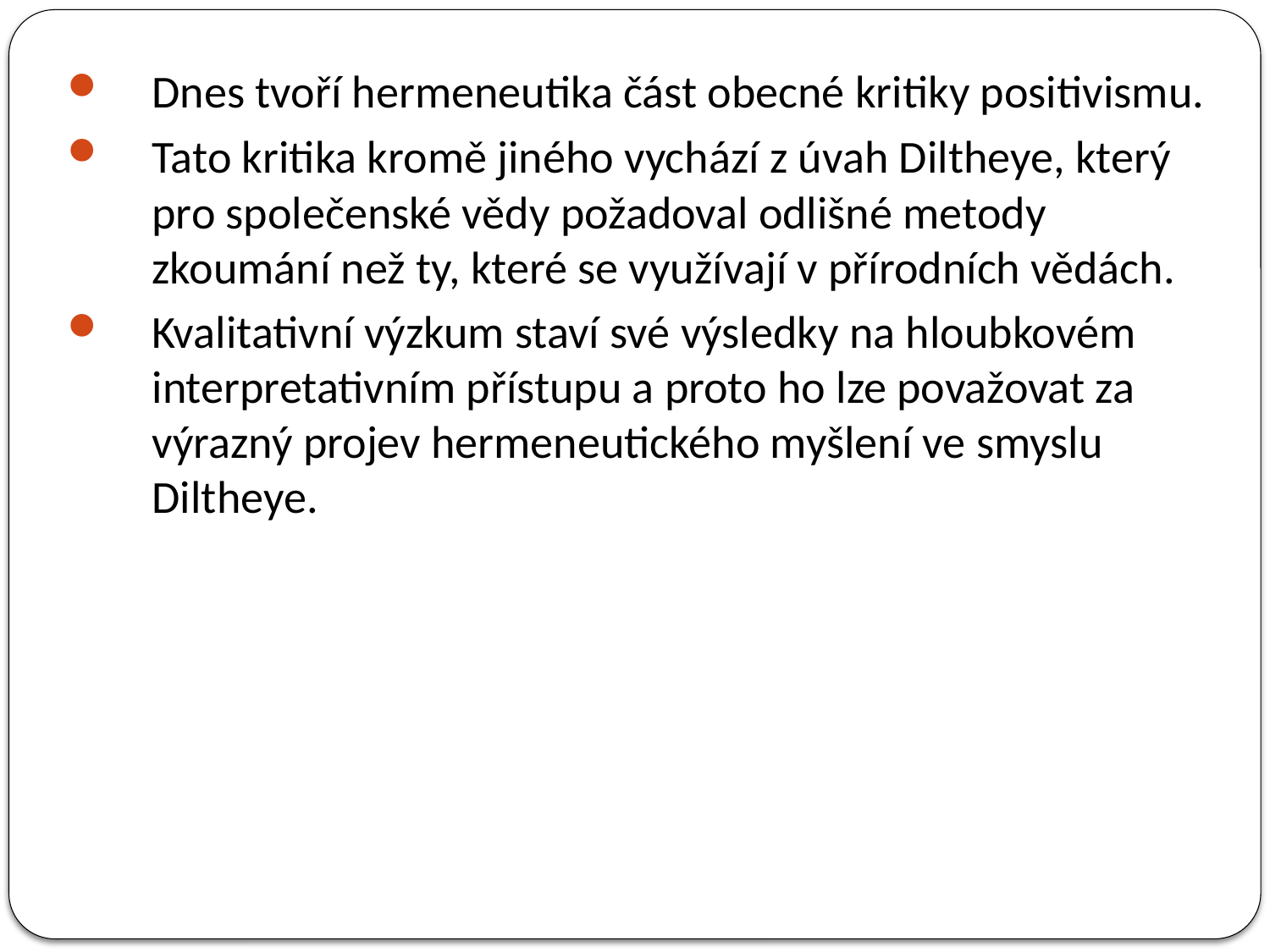

Dnes tvoří hermeneutika část obecné kritiky positivismu.
Tato kritika kromě jiného vychází z úvah Diltheye, který pro společenské vědy požadoval odlišné metody zkoumání než ty, které se využívají v přírodních vědách.
Kvalitativní výzkum staví své výsledky na hloubkovém interpretativním přístupu a proto ho lze považovat za výrazný projev hermeneutického myšlení ve smyslu Diltheye.